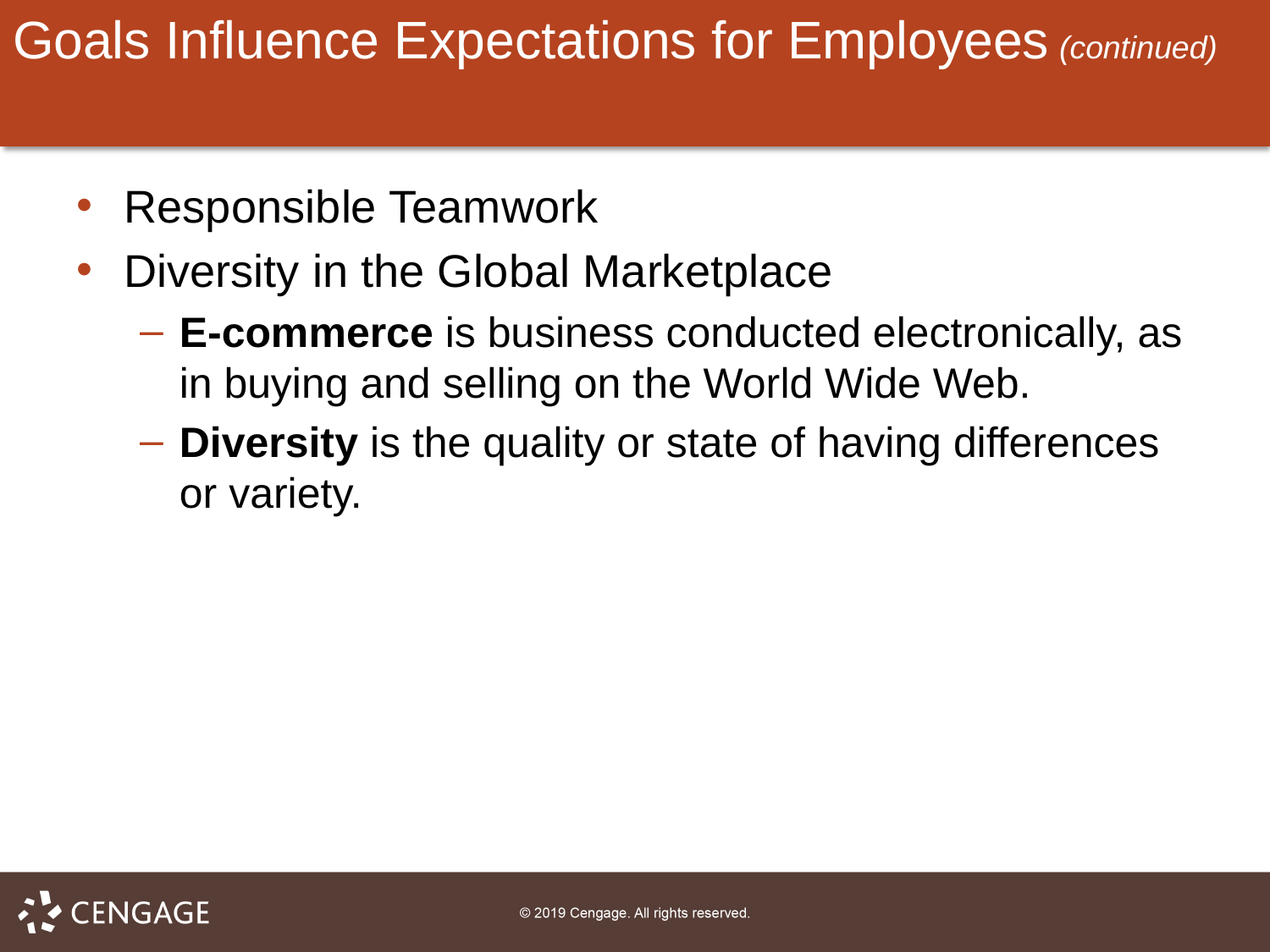

# Goals Influence Expectations for Employees (continued)
Responsible Teamwork
Diversity in the Global Marketplace
E-commerce is business conducted electronically, as in buying and selling on the World Wide Web.
Diversity is the quality or state of having differences or variety.